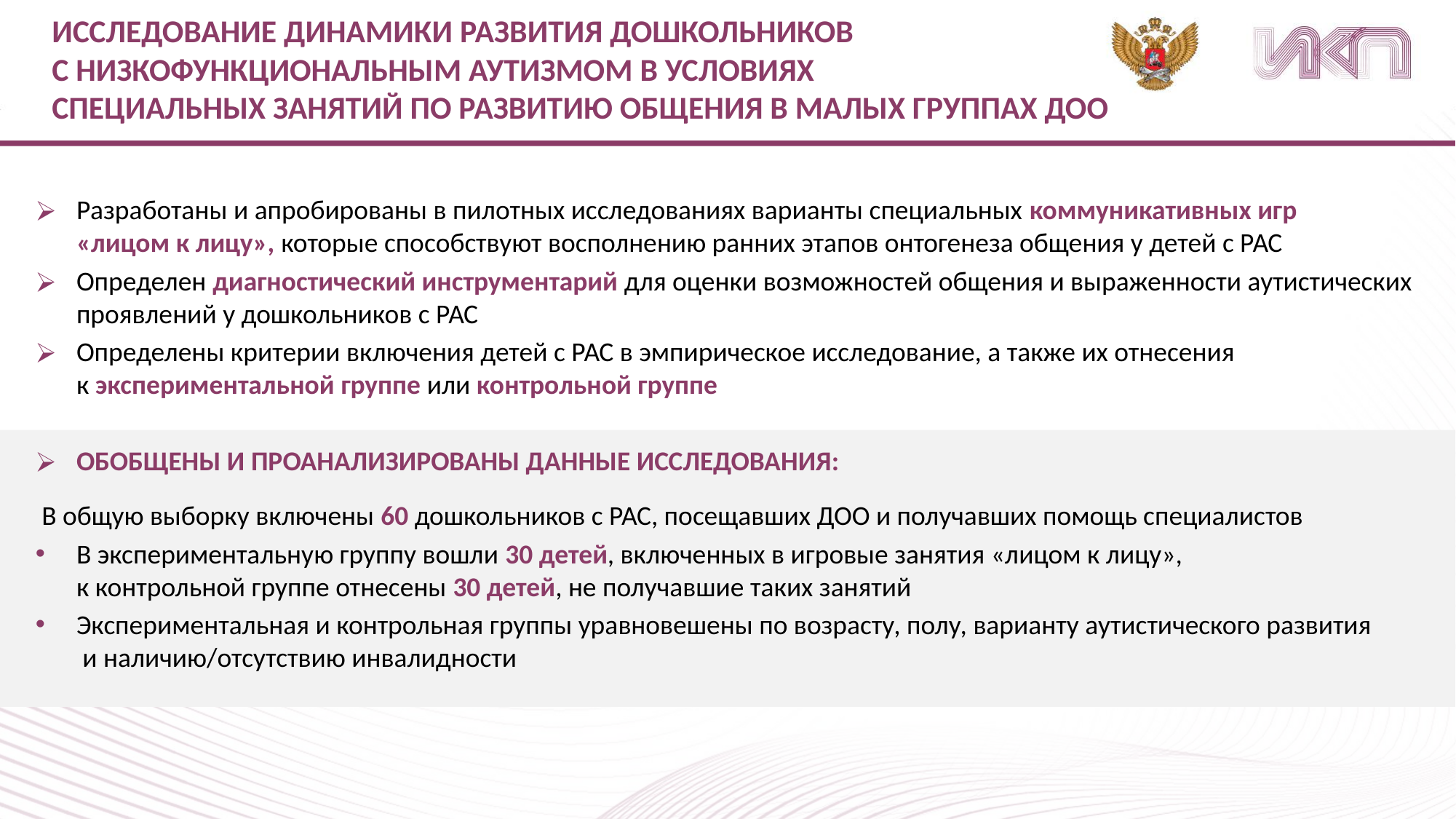

ИССЛЕДОВАНИЕ ДИНАМИКИ РАЗВИТИЯ ДОШКОЛЬНИКОВ
С НИЗКОФУНКЦИОНАЛЬНЫМ АУТИЗМОМ В УСЛОВИЯХ
СПЕЦИАЛЬНЫХ ЗАНЯТИЙ ПО РАЗВИТИЮ ОБЩЕНИЯ В МАЛЫХ ГРУППАХ ДОО

Разработаны и апробированы в пилотных исследованиях варианты специальных коммуникативных игр
«лицом к лицу», которые способствуют восполнению ранних этапов онтогенеза общения у детей с РАС
Определен диагностический инструментарий для оценки возможностей общения и выраженности аутистических
проявлений у дошкольников с РАС
Определены критерии включения детей с РАС в эмпирическое исследование, а также их отнесения
к экспериментальной группе или контрольной группе

ОБОБЩЕНЫ И ПРОАНАЛИЗИРОВАНЫ ДАННЫЕ ИССЛЕДОВАНИЯ:
 В общую выборку включены 60 дошкольников с РАС, посещавших ДОО и получавших помощь специалистов
В экспериментальную группу вошли 30 детей, включенных в игровые занятия «лицом к лицу»,
к контрольной группе отнесены 30 детей, не получавшие таких занятий
Экспериментальная и контрольная группы уравновешены по возрасту, полу, варианту аутистического развития
 и наличию/отсутствию инвалидности